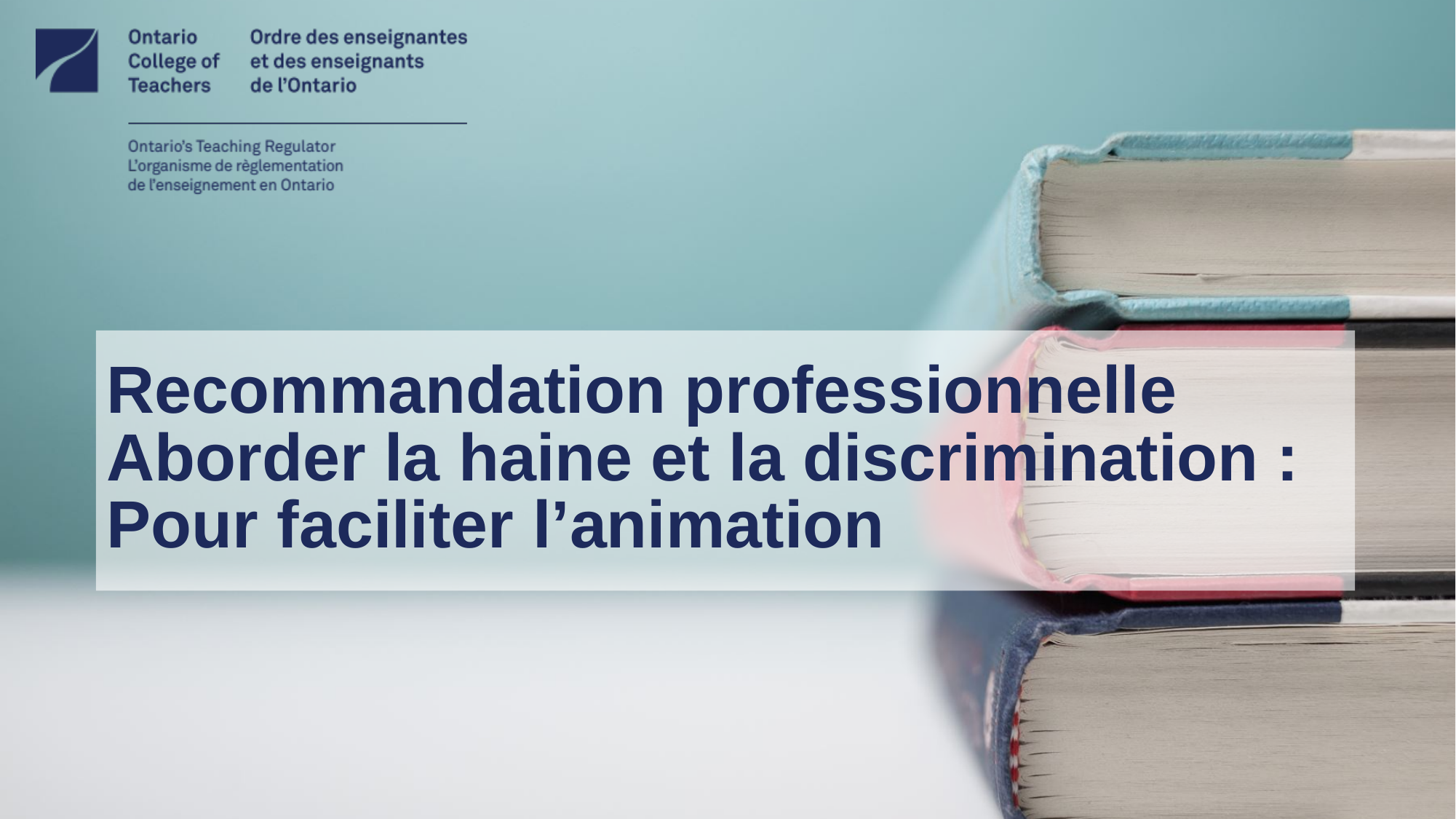

# Recommandation professionnelle  Aborder la haine et la discrimination : Pour faciliter l’animation